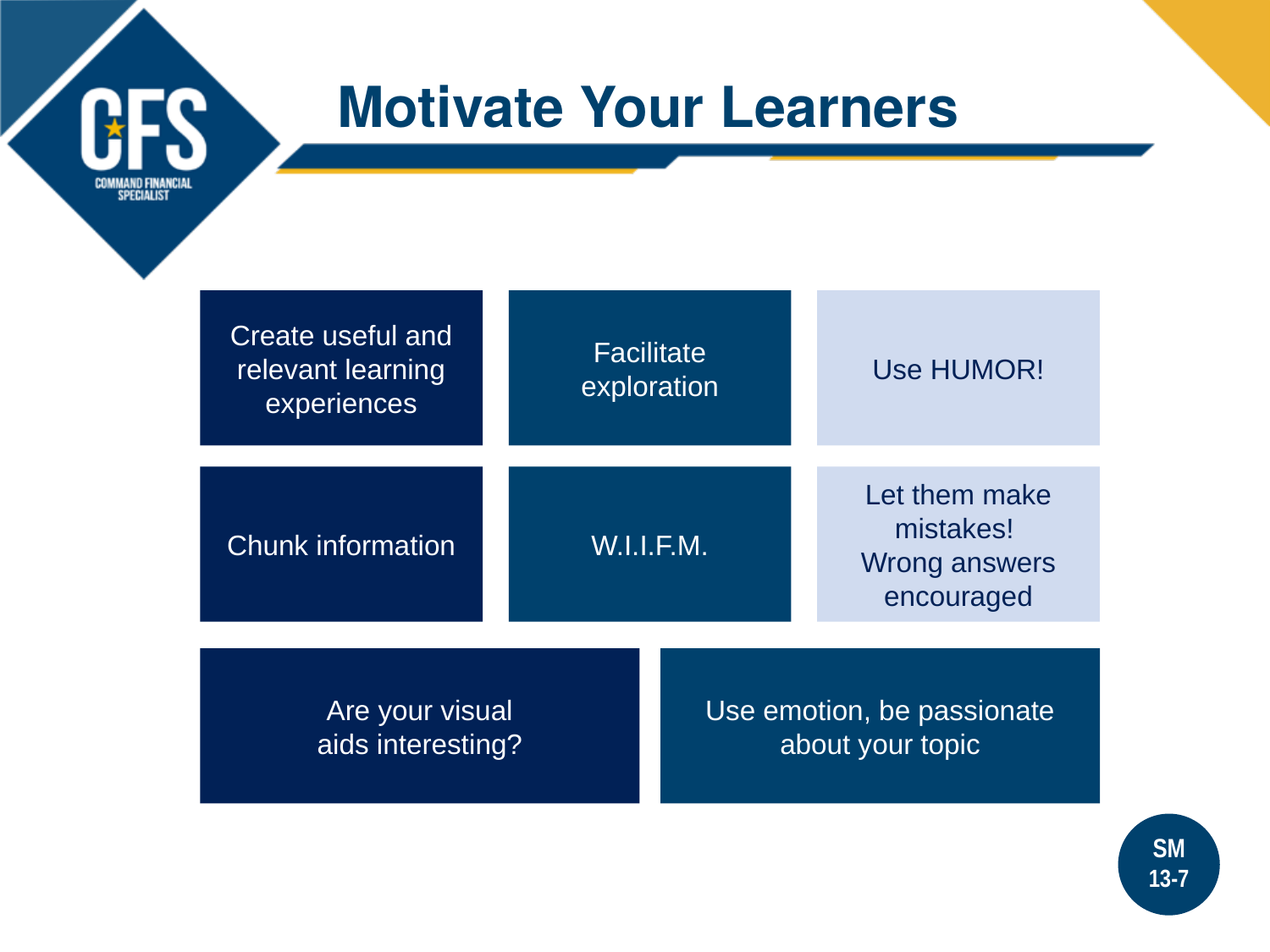

Motivate Your Learners
Create useful and relevant learning experiences
Facilitate exploration
Use HUMOR!
Chunk information
W.I.I.F.M.
Let them make mistakes!
Wrong answers encouraged
Are your visual
aids interesting?
Use emotion, be passionate about your topic

SM
13-7